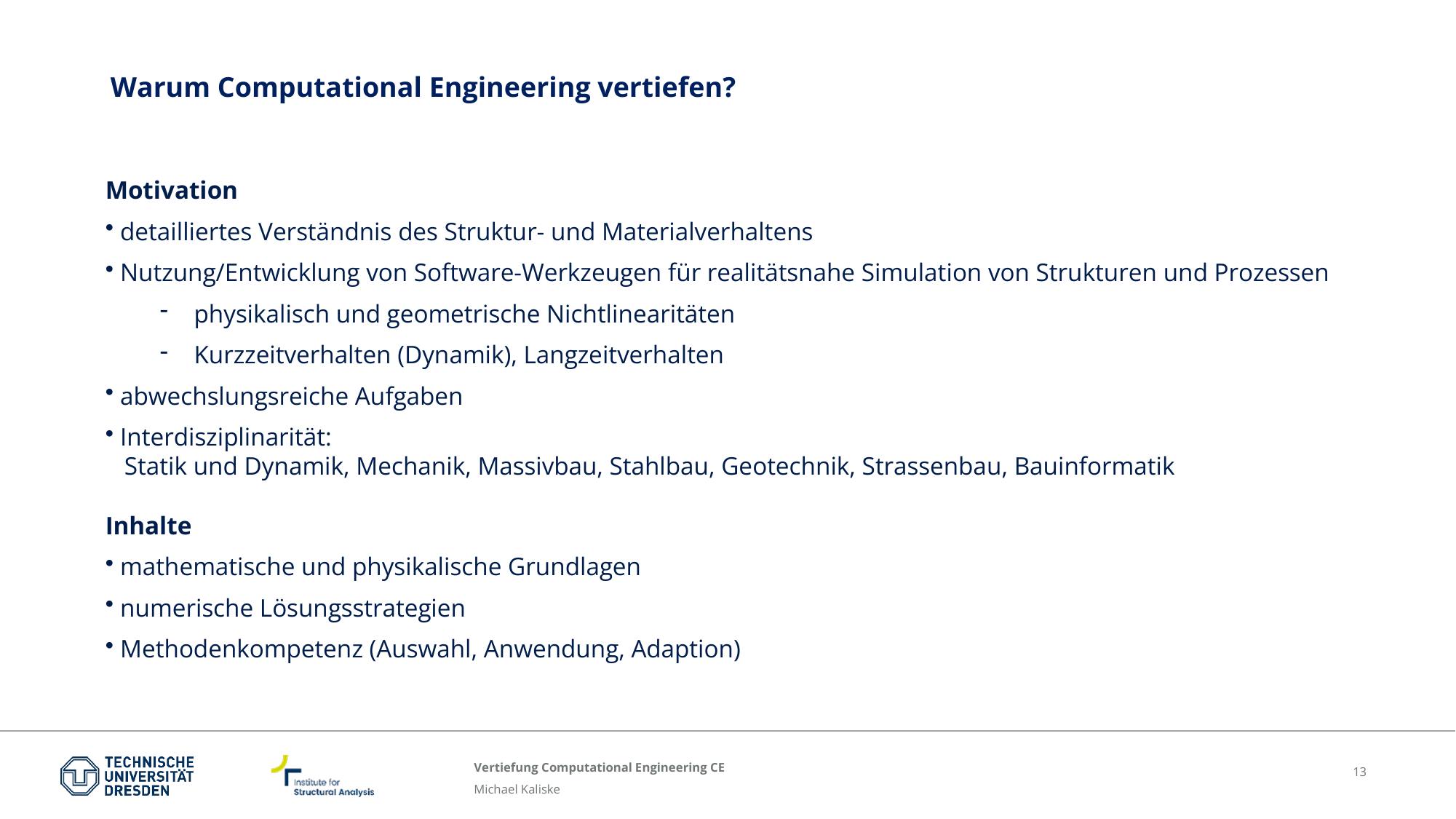

Warum Computational Engineering vertiefen?
Motivation
 detailliertes Verständnis des Struktur- und Materialverhaltens
 Nutzung/Entwicklung von Software-Werkzeugen für realitätsnahe Simulation von Strukturen und Prozessen
physikalisch und geometrische Nichtlinearitäten
Kurzzeitverhalten (Dynamik), Langzeitverhalten
 abwechslungsreiche Aufgaben
 Interdisziplinarität:
   Statik und Dynamik, Mechanik, Massivbau, Stahlbau, Geotechnik, Strassenbau, Bauinformatik

Inhalte
 mathematische und physikalische Grundlagen
 numerische Lösungsstrategien
 Methodenkompetenz (Auswahl, Anwendung, Adaption)